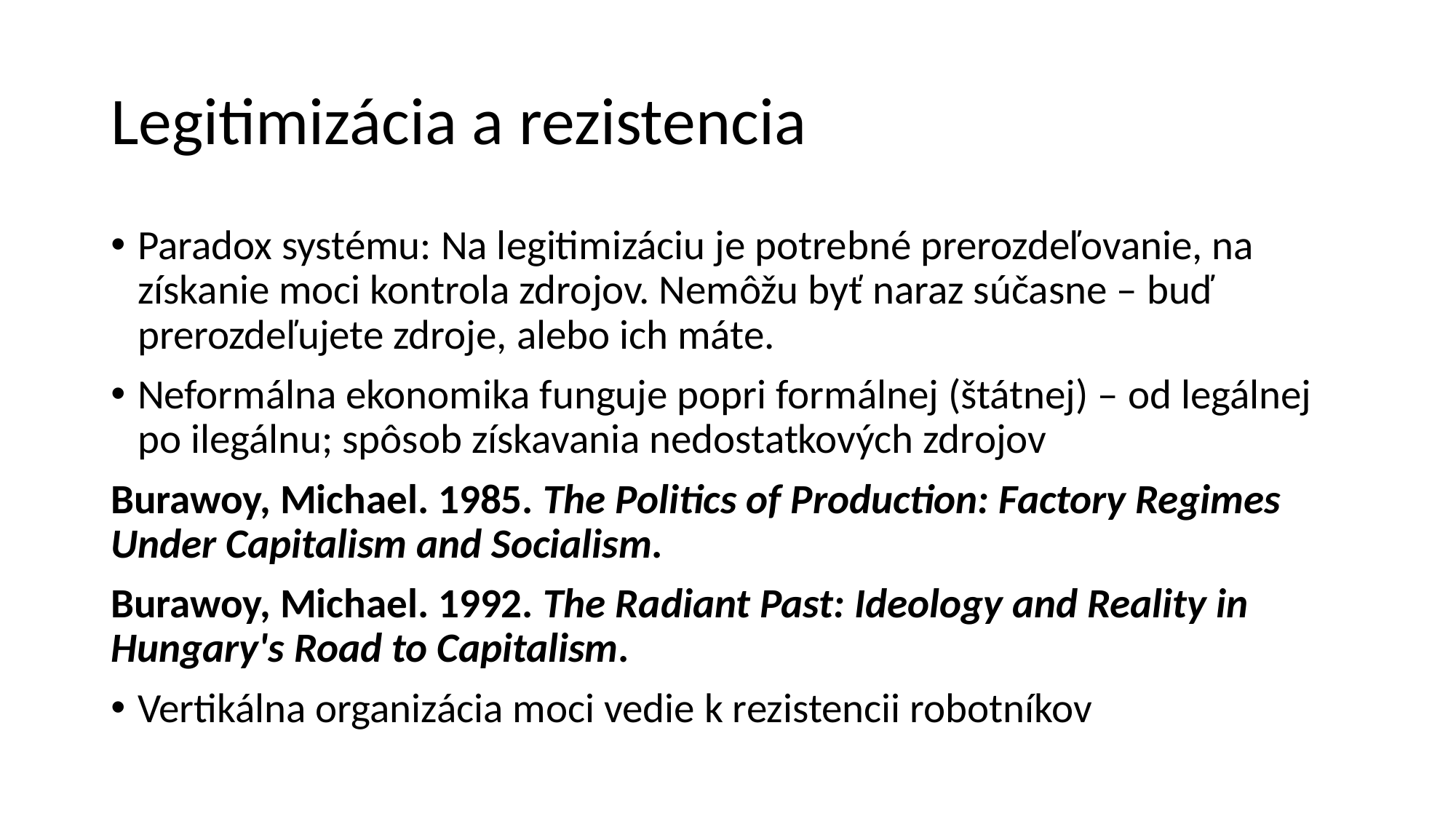

# Legitimizácia a rezistencia
Paradox systému: Na legitimizáciu je potrebné prerozdeľovanie, na získanie moci kontrola zdrojov. Nemôžu byť naraz súčasne – buď prerozdeľujete zdroje, alebo ich máte.
Neformálna ekonomika funguje popri formálnej (štátnej) – od legálnej po ilegálnu; spôsob získavania nedostatkových zdrojov
Burawoy, Michael. 1985. The Politics of Production: Factory Regimes Under Capitalism and Socialism.
Burawoy, Michael. 1992. The Radiant Past: Ideology and Reality in Hungary's Road to Capitalism.
Vertikálna organizácia moci vedie k rezistencii robotníkov